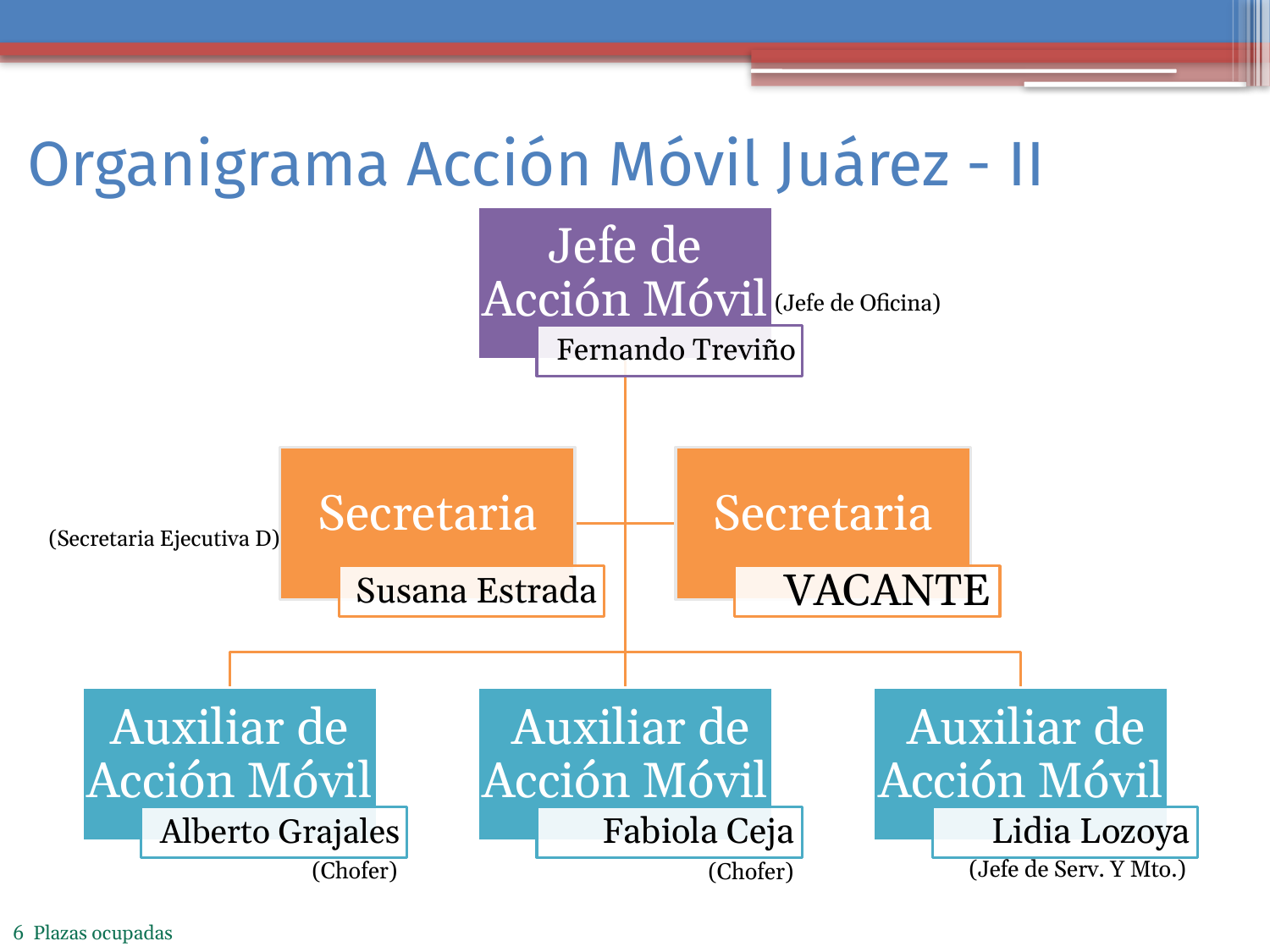

# Organigrama Acción Móvil Juárez - II
Jefe de Acción Móvil
Fernando Treviño
Auxiliar de Acción Móvil
Alberto Grajales
 Auxiliar de Acción Móvil
Fabiola Ceja
 Auxiliar de Acción Móvil
Lidia Lozoya
Secretaria
Susana Estrada
Secretaria
VACANTE
(Jefe de Oficina)
(Secretaria Ejecutiva D)
(Jefe de Serv. Y Mto.)
(Chofer)
(Chofer)
6  Plazas ocupadas